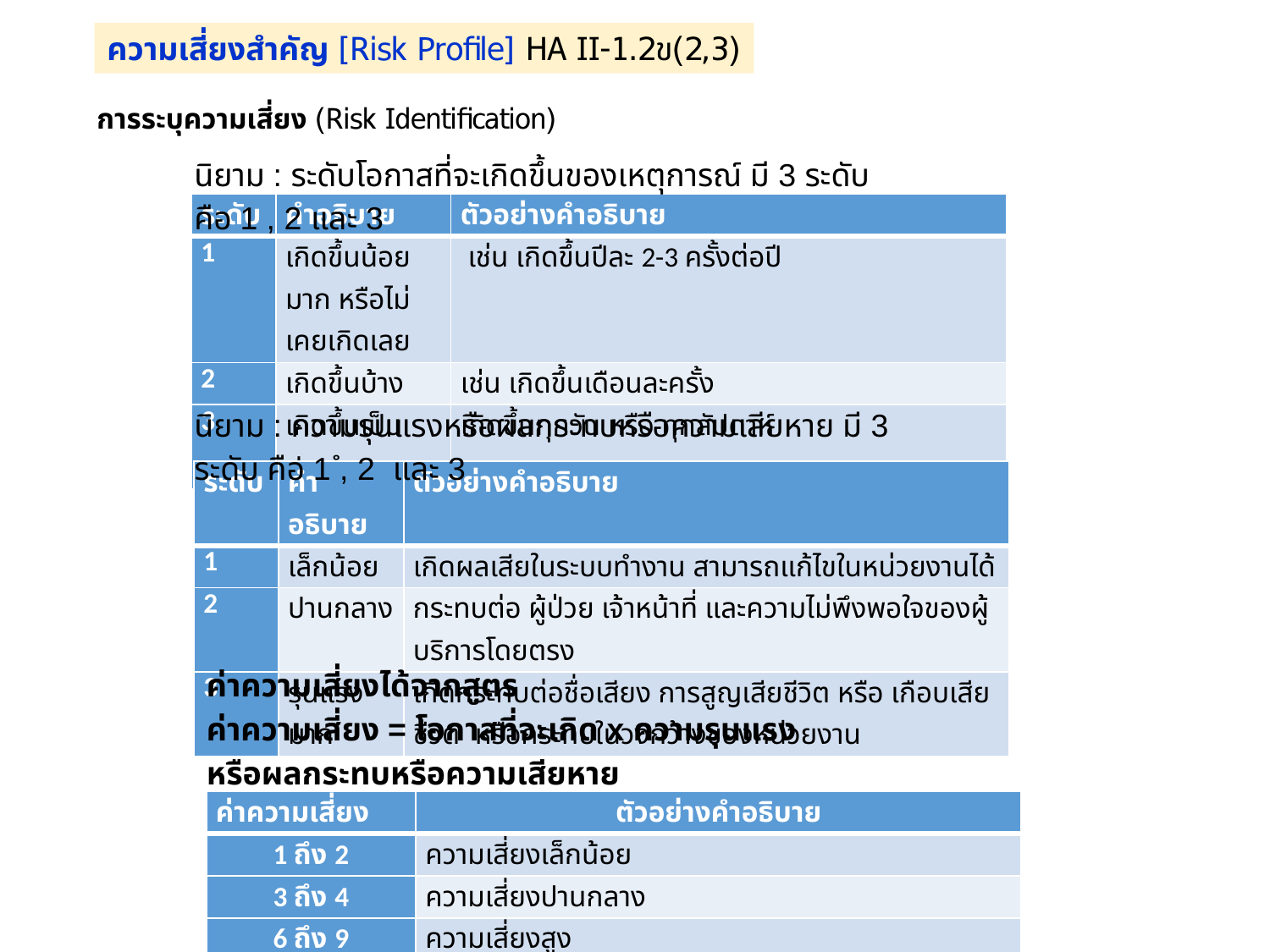

ความเสี่ยงสำคัญ [Risk Profile] HA II-1.2ข(2,3)
การระบุความเสี่ยง (Risk Identification)
นิยาม : ระดับโอกาสที่จะเกิดขึ้นของเหตุการณ์ มี 3 ระดับ คือ 1 , 2 และ 3
| ระดับ | คำอธิบาย | ตัวอย่างคำอธิบาย |
| --- | --- | --- |
| 1 | เกิดขึ้นน้อยมาก หรือไม่เคยเกิดเลย | เช่น เกิดขึ้นปีละ 2-3 ครั้งต่อปี |
| 2 | เกิดขึ้นบ้าง | เช่น เกิดขึ้นเดือนละครั้ง |
| 3 | เกิดขึ้นเป็นประจำ | เกิดขึ้นทุกวัน หรือ ทุกสัปดาห์ |
นิยาม : ความรุนแรงหรือผลกระทบหรือความเสียหาย มี 3 ระดับ คือ 1 , 2  และ 3
| ระดับ | คำอธิบาย | ตัวอย่างคำอธิบาย |
| --- | --- | --- |
| 1 | เล็กน้อย | เกิดผลเสียในระบบทำงาน สามารถแก้ไขในหน่วยงานได้ |
| 2 | ปานกลาง | กระทบต่อ ผู้ป่วย เจ้าหน้าที่ และความไม่พึงพอใจของผู้บริการโดยตรง |
| 3 | รุนแรงมาก | เกิดกระทบต่อชื่อเสียง การสูญเสียชีวิต หรือ เกือบเสียชีวิต หรือกระทบในวงกว้างของหน่วยงาน |
ค่าความเสี่ยงได้จากสูตร
ค่าความเสี่ยง = โอกาสที่จะเกิด x ความรุนแรงหรือผลกระทบหรือความเสียหาย
| ค่าความเสี่ยง | ตัวอย่างคำอธิบาย |
| --- | --- |
| 1 ถึง 2 | ความเสี่ยงเล็กน้อย |
| 3 ถึง 4 | ความเสี่ยงปานกลาง |
| 6 ถึง 9 | ความเสี่ยงสูง |